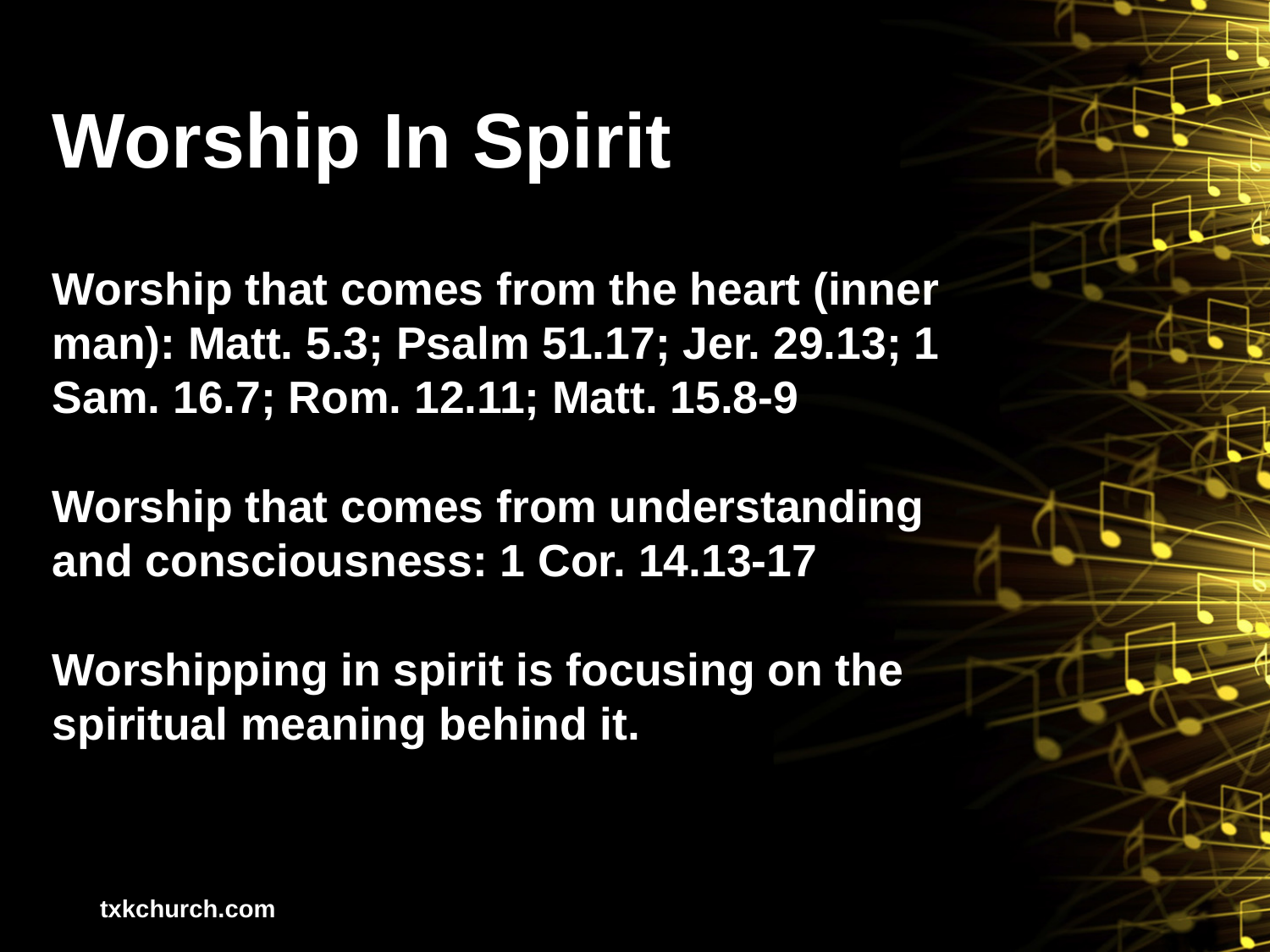

# Worship In Spirit
Worship that comes from the heart (inner man): Matt. 5.3; Psalm 51.17; Jer. 29.13; 1 Sam. 16.7; Rom. 12.11; Matt. 15.8-9

Worship that comes from understanding and consciousness: 1 Cor. 14.13-17

Worshipping in spirit is focusing on the spiritual meaning behind it.
txkchurch.com